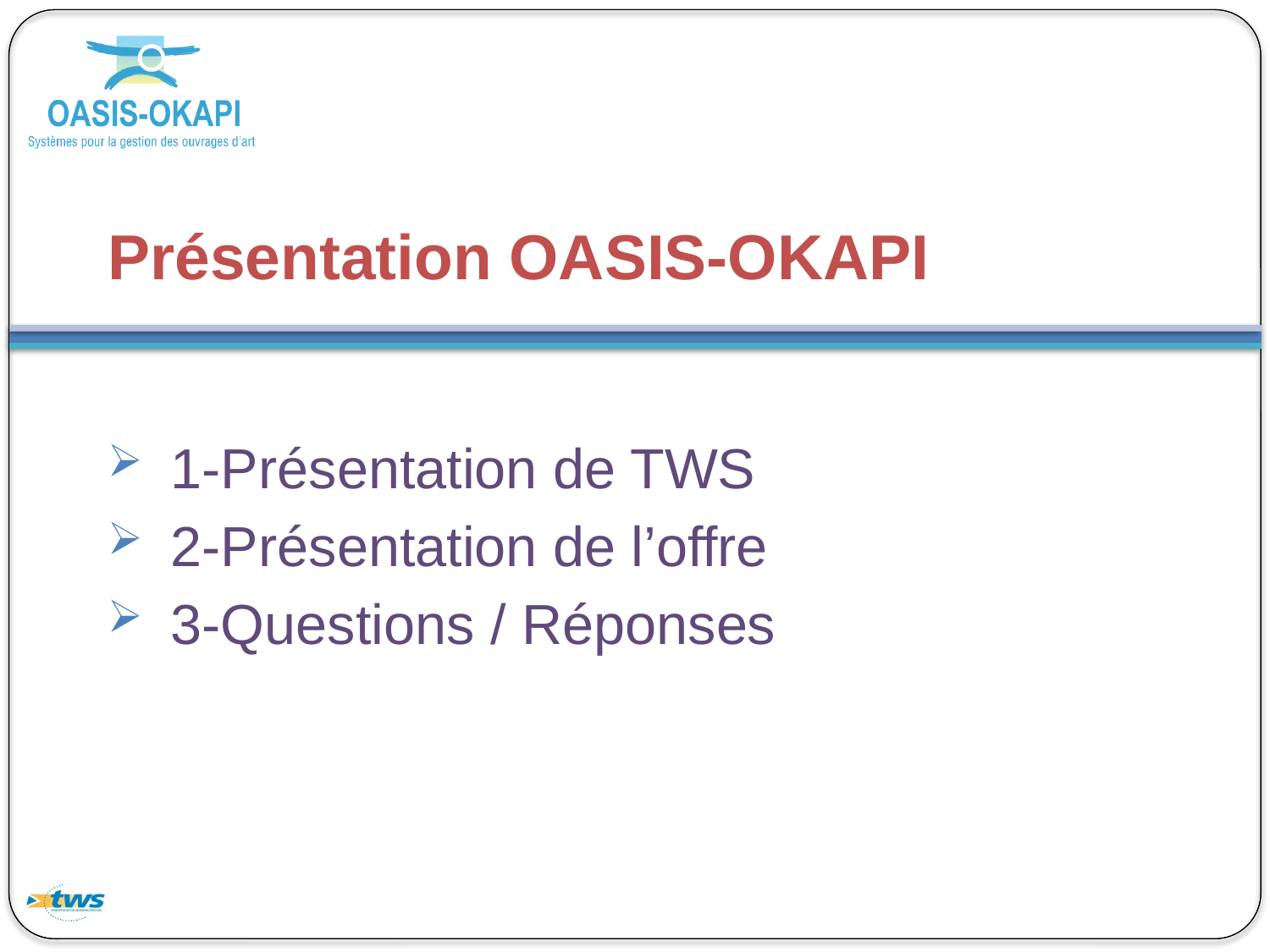

# Présentation OASIS-OKAPI
1-Présentation de TWS
2-Présentation de l’offre
3-Questions / Réponses